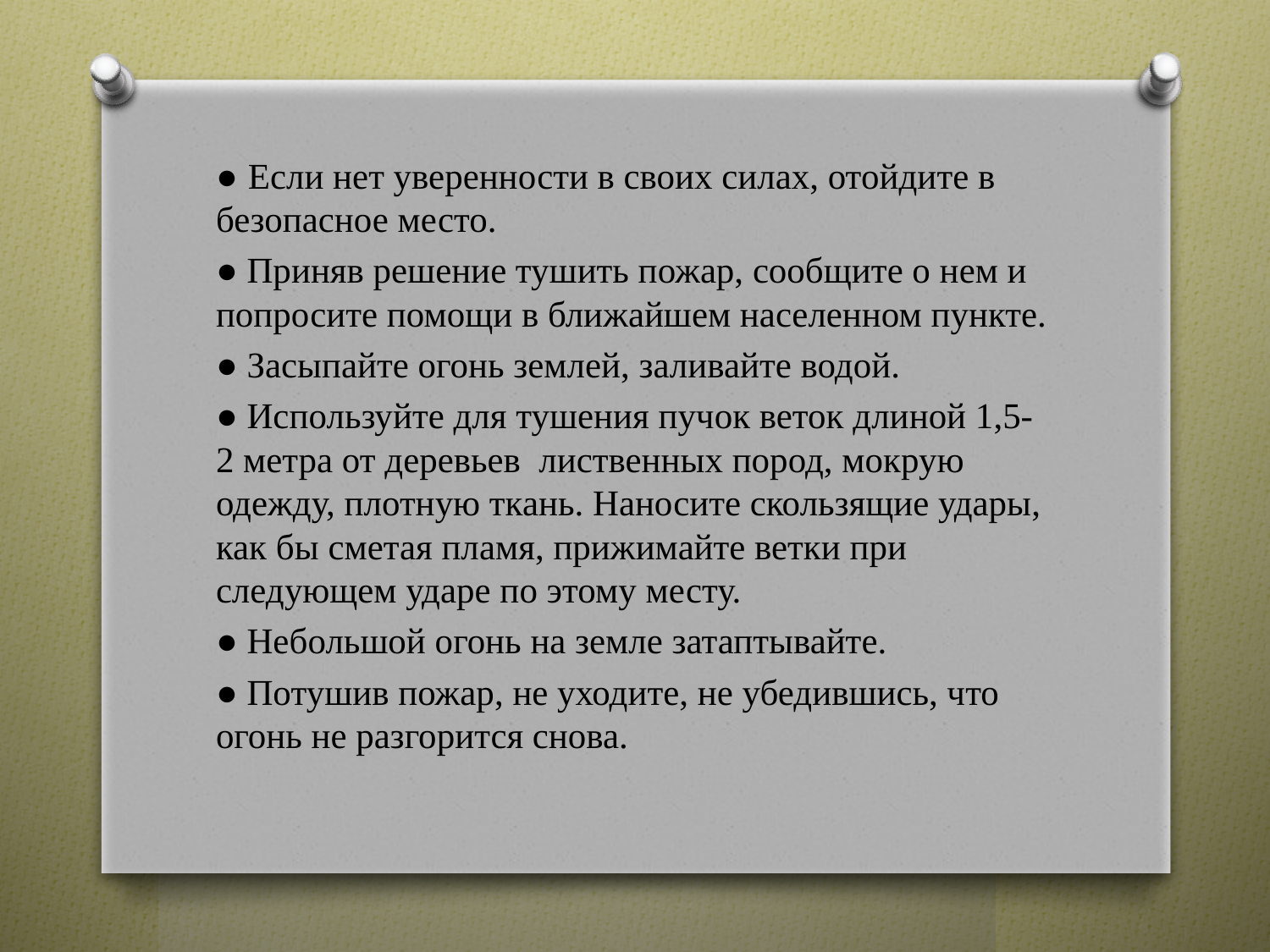

● Если нет уверенности в своих силах, отойдите в безопасное место.
● Приняв решение тушить пожар, сообщите о нем и попросите помощи в ближайшем населенном пункте.
● Засыпайте огонь землей, заливайте водой.
● Используйте для тушения пучок веток длиной 1,5-2 метра от деревьев  лиственных пород, мокрую одежду, плотную ткань. Наносите скользящие удары, как бы сметая пламя, прижимайте ветки при следующем ударе по этому месту.
● Небольшой огонь на земле затаптывайте.
● Потушив пожар, не уходите, не убедившись, что огонь не разгорится снова.